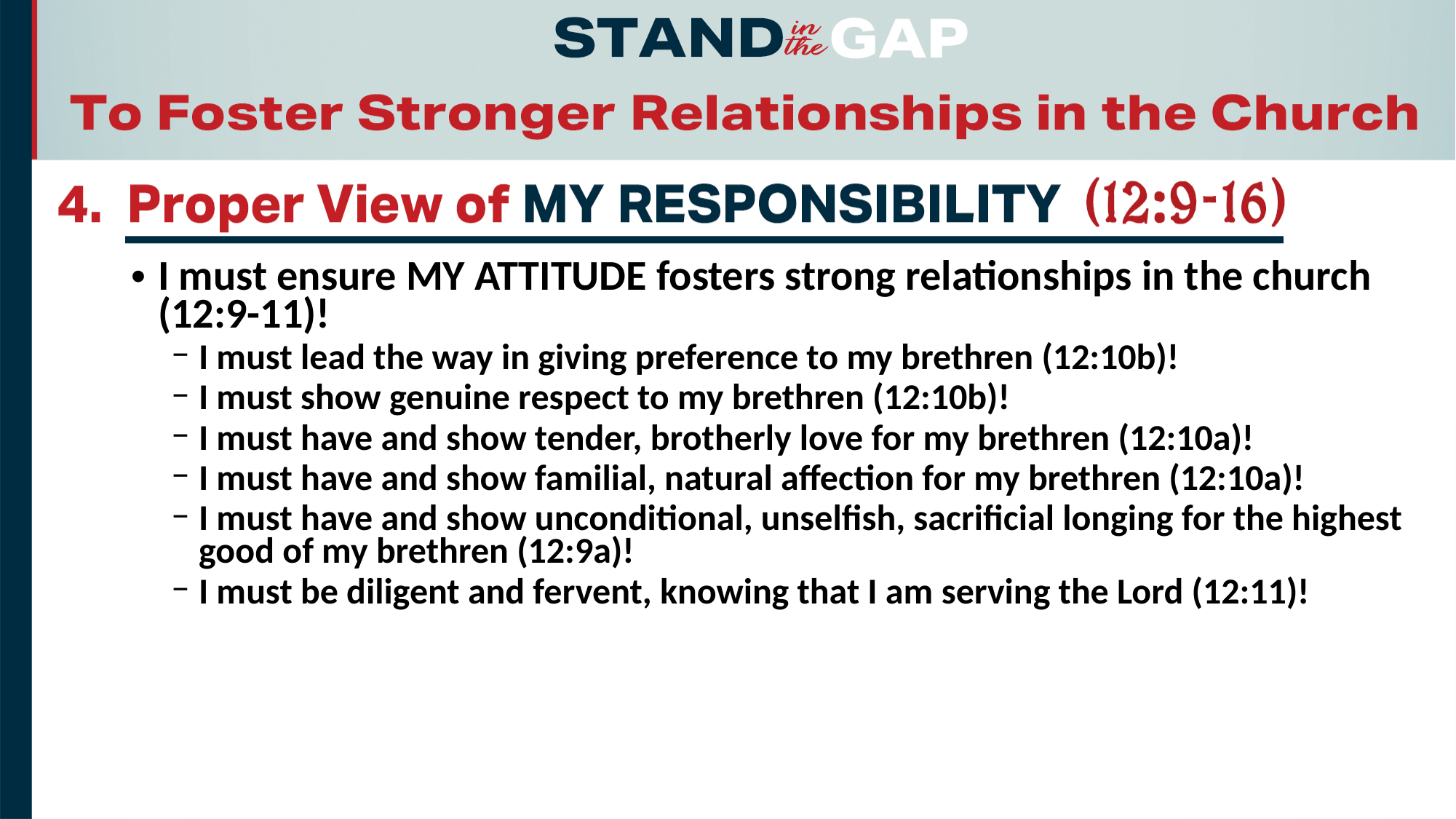

I must ensure MY ATTITUDE fosters strong relationships in the church (12:9-11)!
I must lead the way in giving preference to my brethren (12:10b)!
I must show genuine respect to my brethren (12:10b)!
I must have and show tender, brotherly love for my brethren (12:10a)!
I must have and show familial, natural affection for my brethren (12:10a)!
I must have and show unconditional, unselfish, sacrificial longing for the highest good of my brethren (12:9a)!
I must be diligent and fervent, knowing that I am serving the Lord (12:11)!